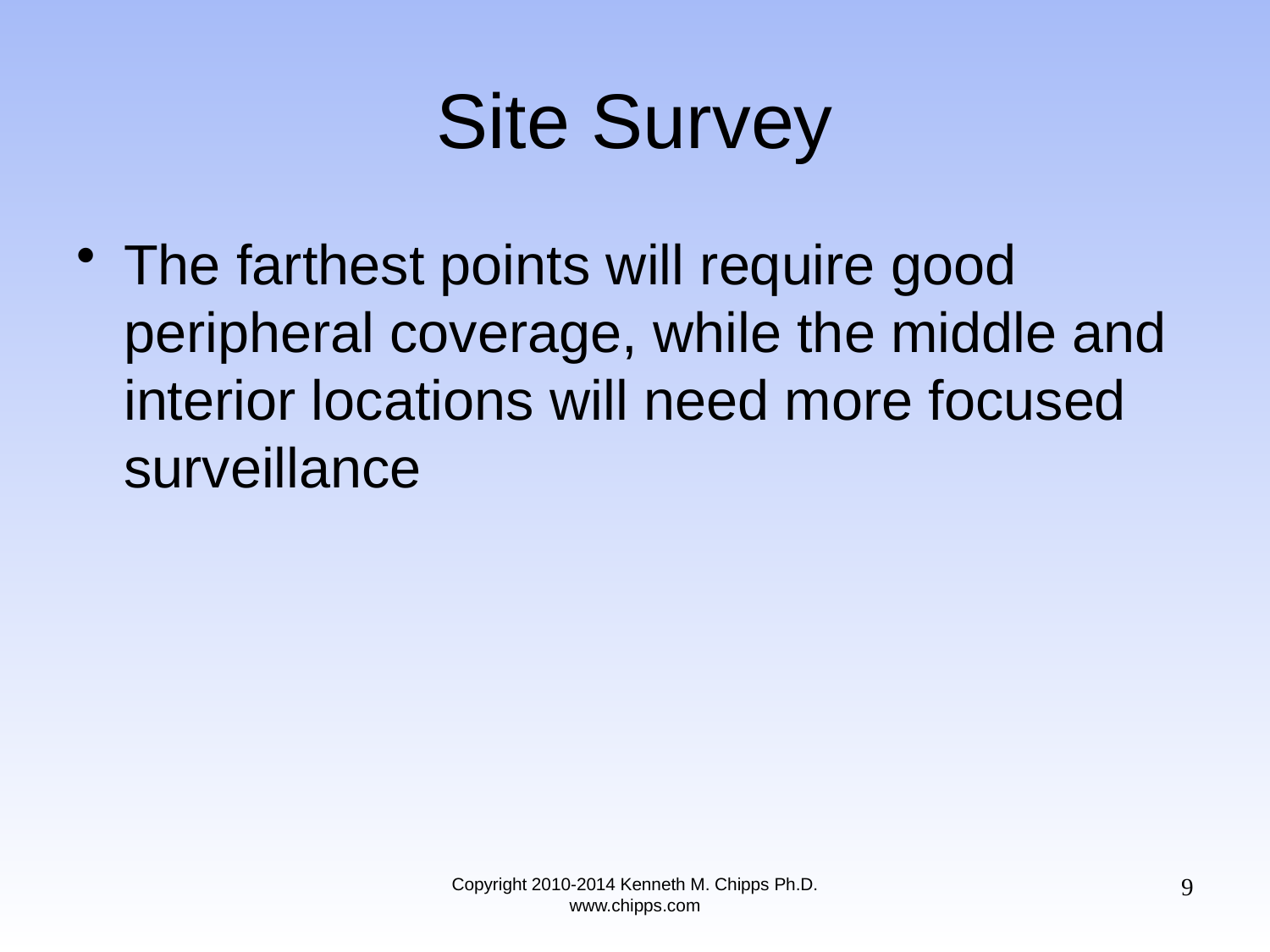

# Site Survey
The farthest points will require good peripheral coverage, while the middle and interior locations will need more focused surveillance
9
Copyright 2010-2014 Kenneth M. Chipps Ph.D. www.chipps.com